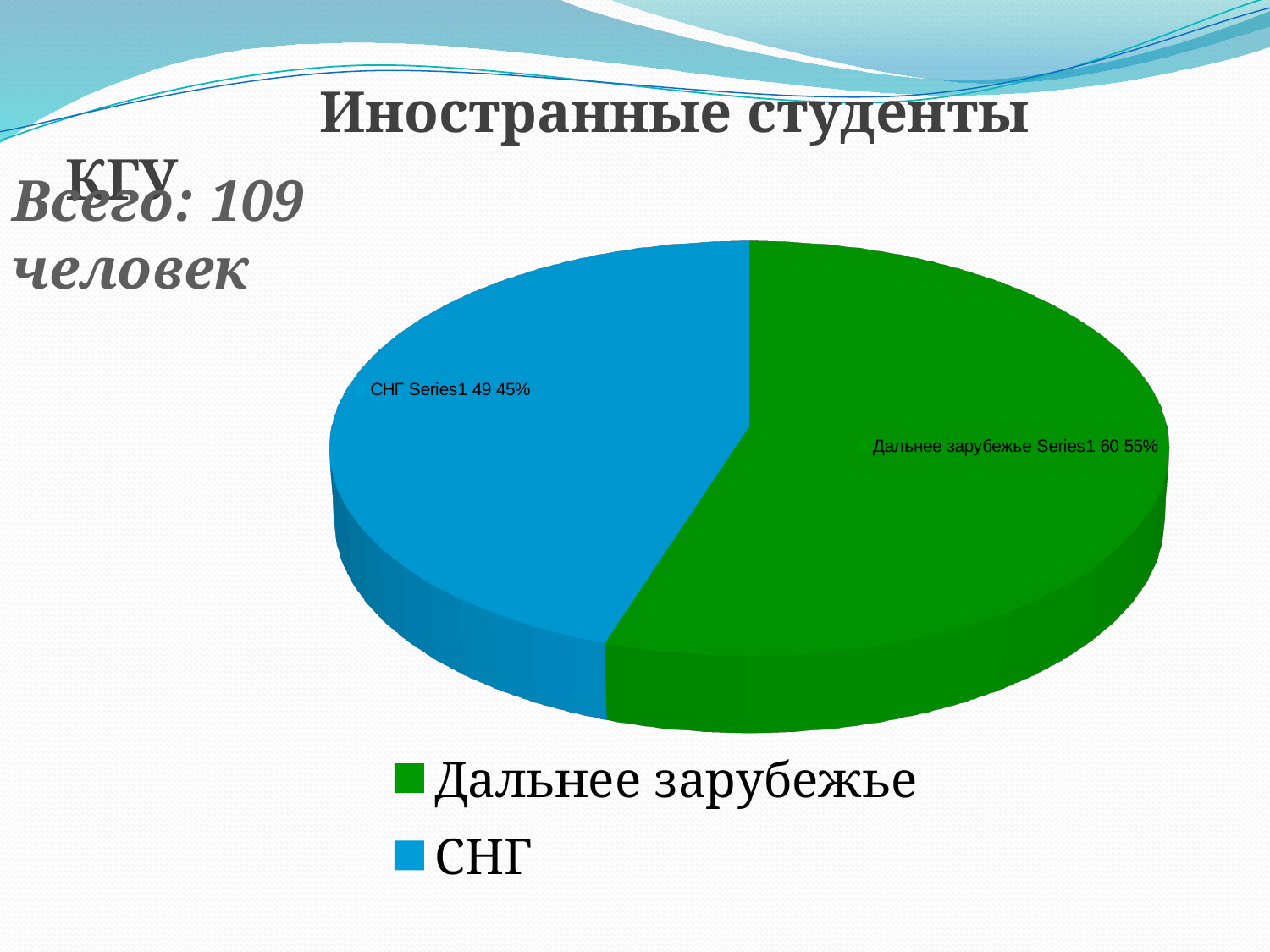

Иностранные студенты КГУ

[unsupported chart]

Всего: 109 человек